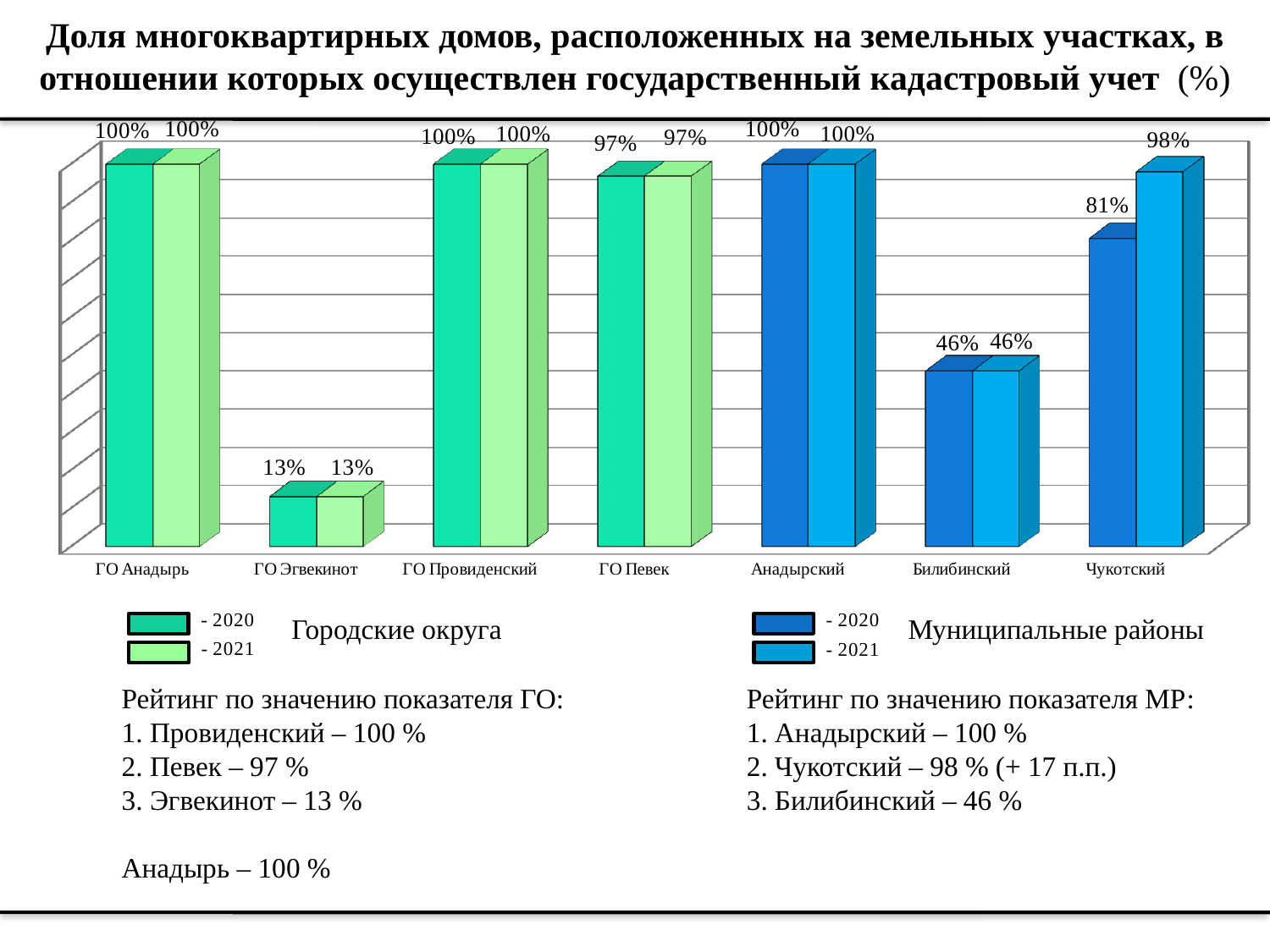

# Доля многоквартирных домов, расположенных на земельных участках, в отношении которых осуществлен государственный кадастровый учет  (%)

[unsupported chart]

Городские округа
Муниципальные районы
Рейтинг по значению показателя ГО:
1. Провиденский – 100 %
2. Певек – 97 %
3. Эгвекинот – 13 %

Анадырь – 100 %
Рейтинг по значению показателя МР:
1. Анадырский – 100 %
2. Чукотский – 98 % (+ 17 п.п.)
3. Билибинский – 46 %